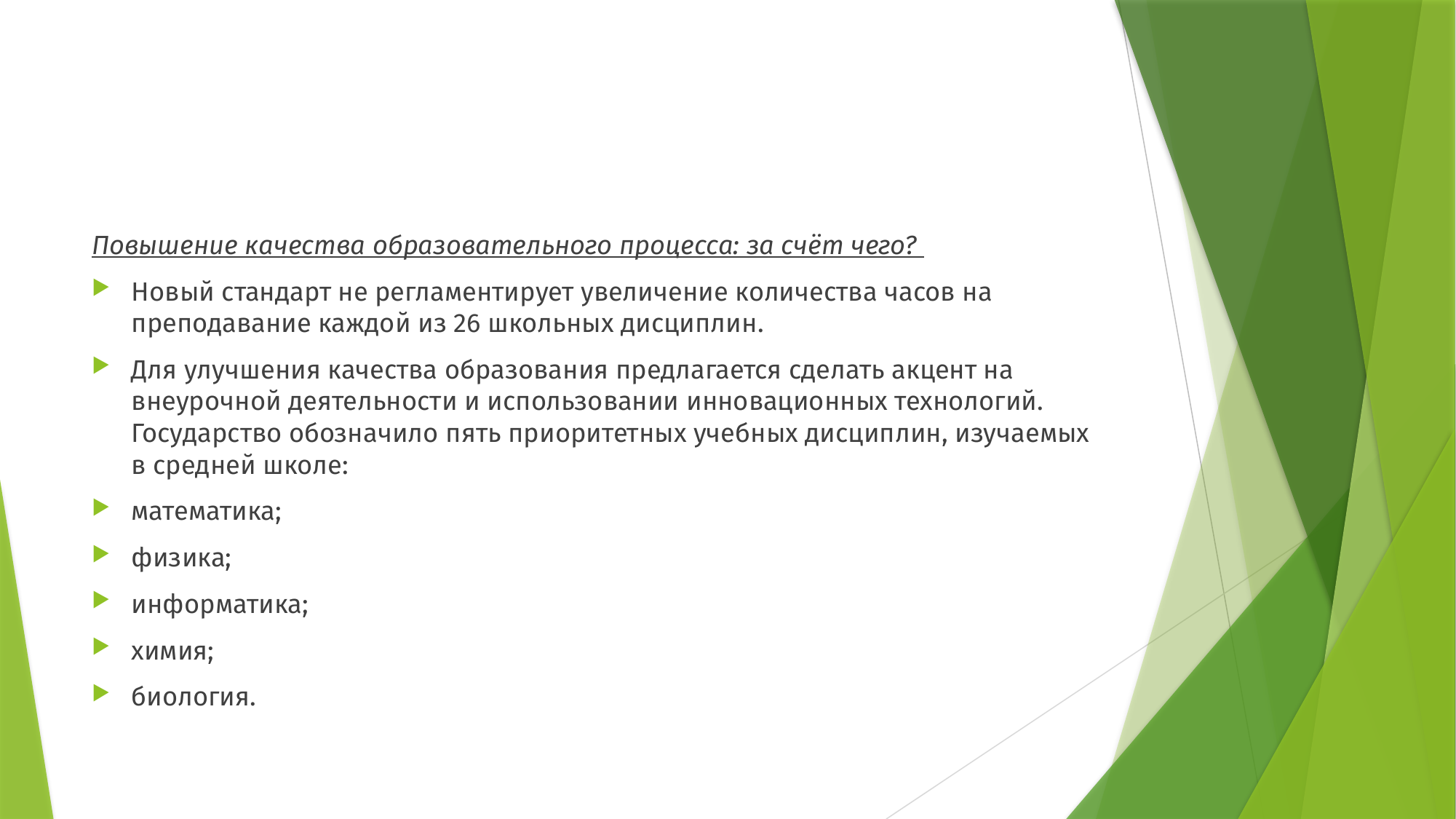

#
Повышение качества образовательного процесса: за счёт чего?
Новый стандарт не регламентирует увеличение количества часов на преподавание каждой из 26 школьных дисциплин.
Для улучшения качества образования предлагается сделать акцент на внеурочной деятельности и использовании инновационных технологий. Государство обозначило пять приоритетных учебных дисциплин, изучаемых в средней школе:
математика;
физика;
информатика;
химия;
биология.